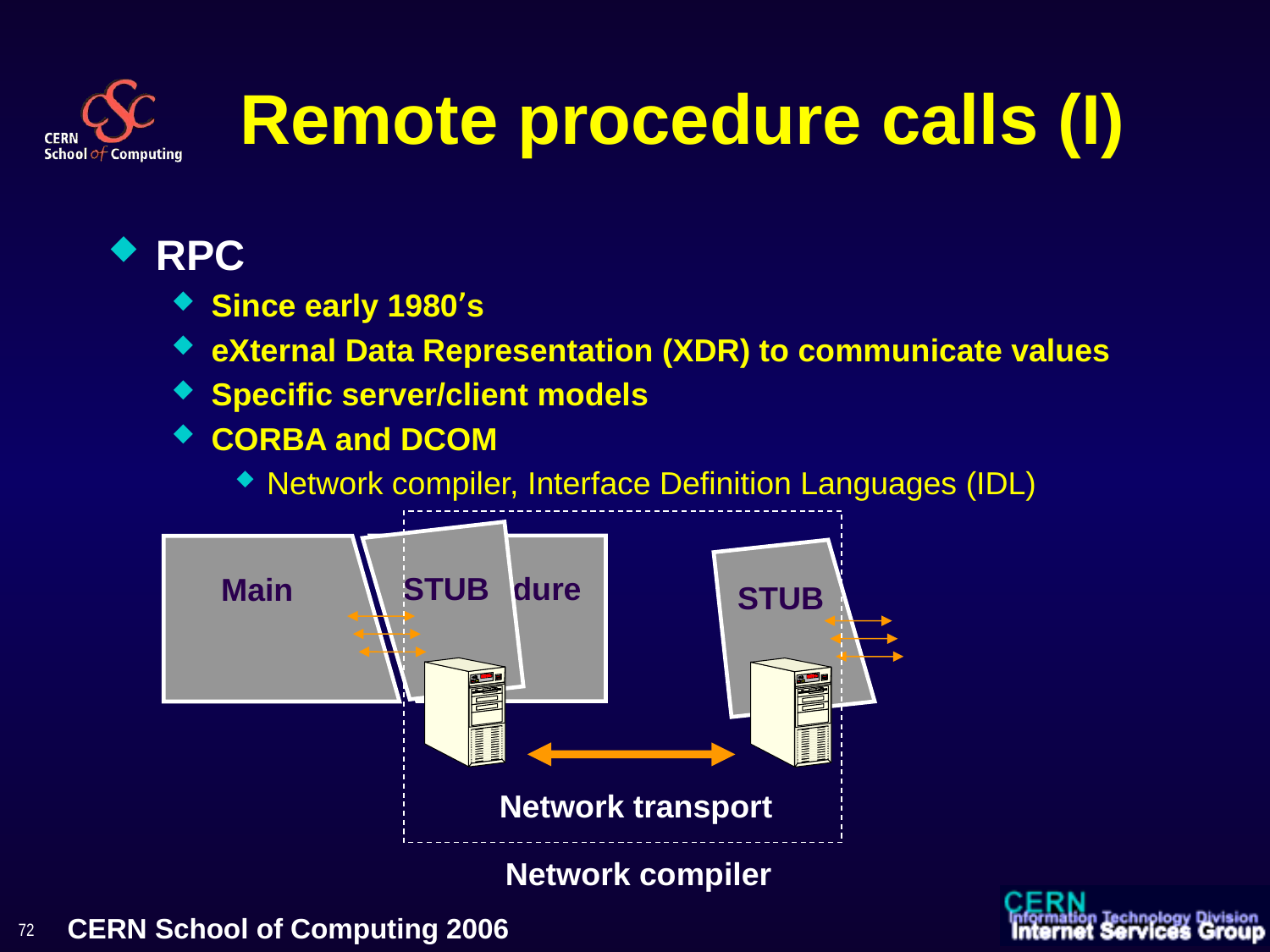

# Remote procedure calls (I)
RPC
Since early 1980’s
eXternal Data Representation (XDR) to communicate values
Specific server/client models
CORBA and DCOM
Network compiler, Interface Definition Languages (IDL)

Network compiler

STUB

Procedure

Main

STUB

Network transport
72